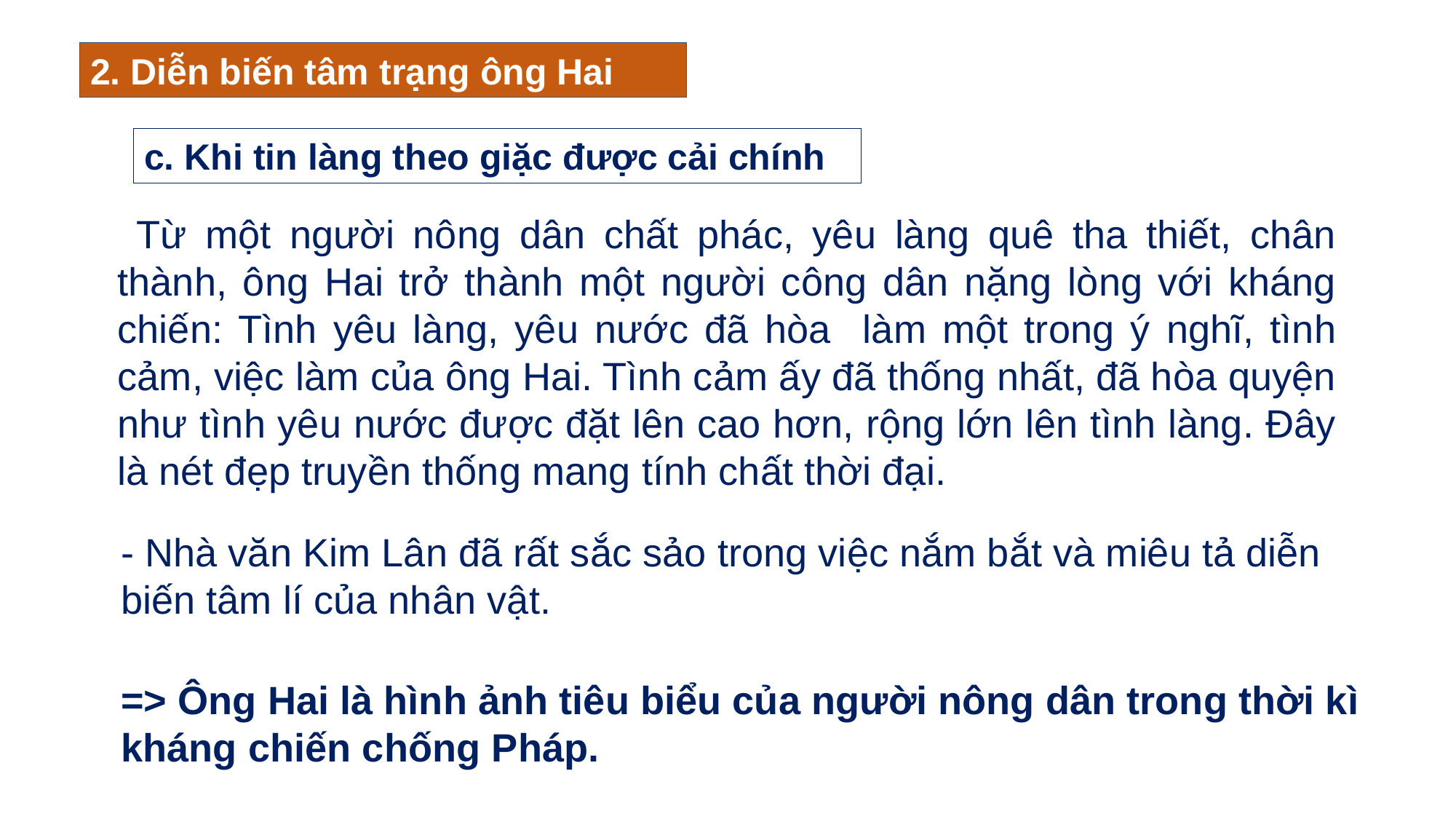

2. Diễn biến tâm trạng ông Hai
c. Khi tin làng theo giặc được cải chính
 Từ một người nông dân chất phác, yêu làng quê tha thiết, chân thành, ông Hai trở thành một người công dân nặng lòng với kháng chiến: Tình yêu làng, yêu nước đã hòa  làm một trong ý nghĩ, tình cảm, việc làm của ông Hai. Tình cảm ấy đã thống nhất, đã hòa quyện như tình yêu nước được đặt lên cao hơn, rộng lớn lên tình làng. Đây là nét đẹp truyền thống mang tính chất thời đại.
- Nhà văn Kim Lân đã rất sắc sảo trong việc nắm bắt và miêu tả diễn biến tâm lí của nhân vật.
=> Ông Hai là hình ảnh tiêu biểu của người nông dân trong thời kì kháng chiến chống Pháp.